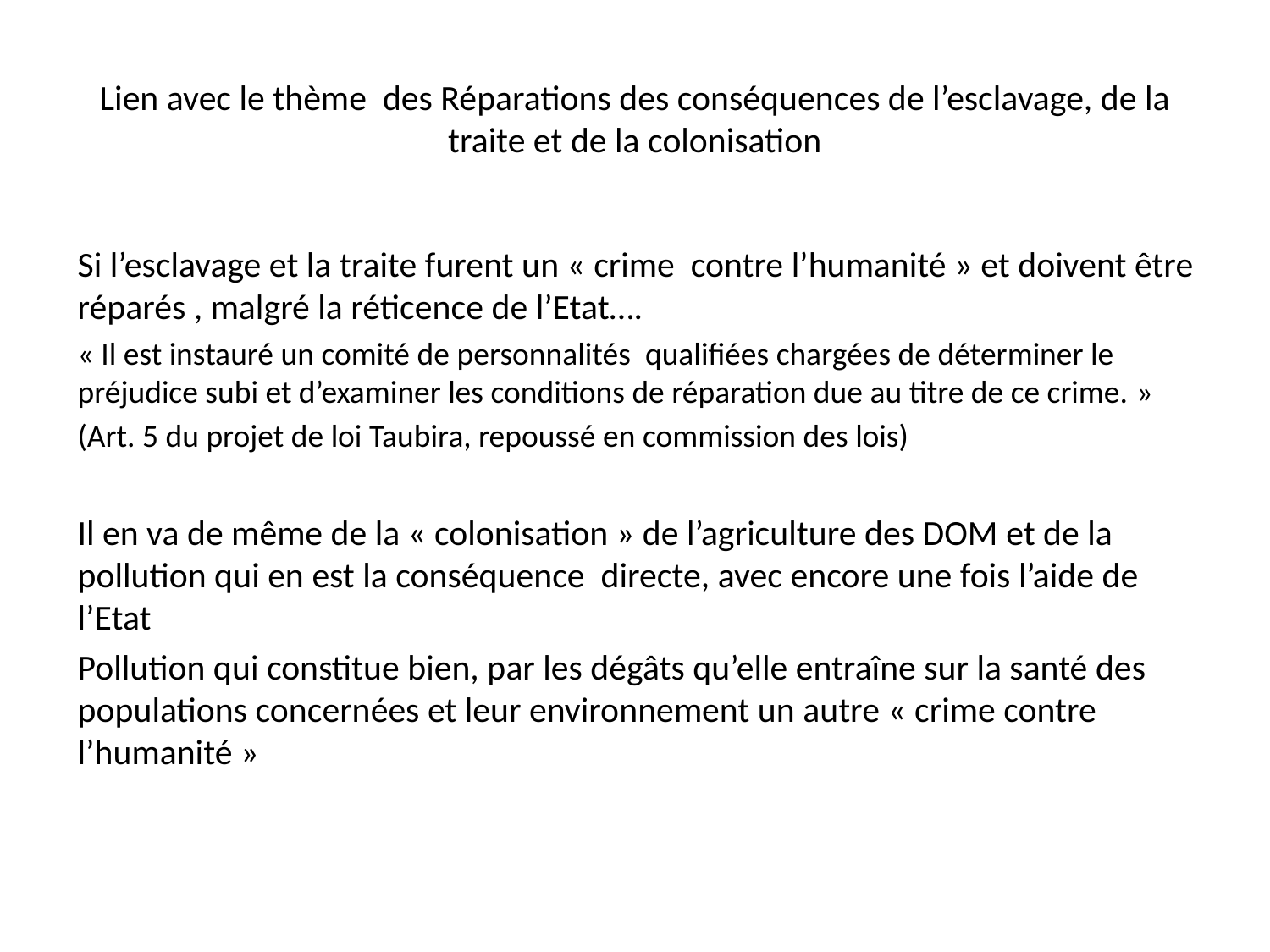

# Lien avec le thème  des Réparations des conséquences de l’esclavage, de la traite et de la colonisation

Si l’esclavage et la traite furent un « crime  contre l’humanité » et doivent être réparés , malgré la réticence de l’Etat….
« Il est instauré un comité de personnalités  qualifiées chargées de déterminer le préjudice subi et d’examiner les conditions de réparation due au titre de ce crime. »
(Art. 5 du projet de loi Taubira, repoussé en commission des lois)

Il en va de même de la « colonisation » de l’agriculture des DOM et de la pollution qui en est la conséquence  directe, avec encore une fois l’aide de l’Etat
Pollution qui constitue bien, par les dégâts qu’elle entraîne sur la santé des populations concernées et leur environnement un autre « crime contre l’humanité »